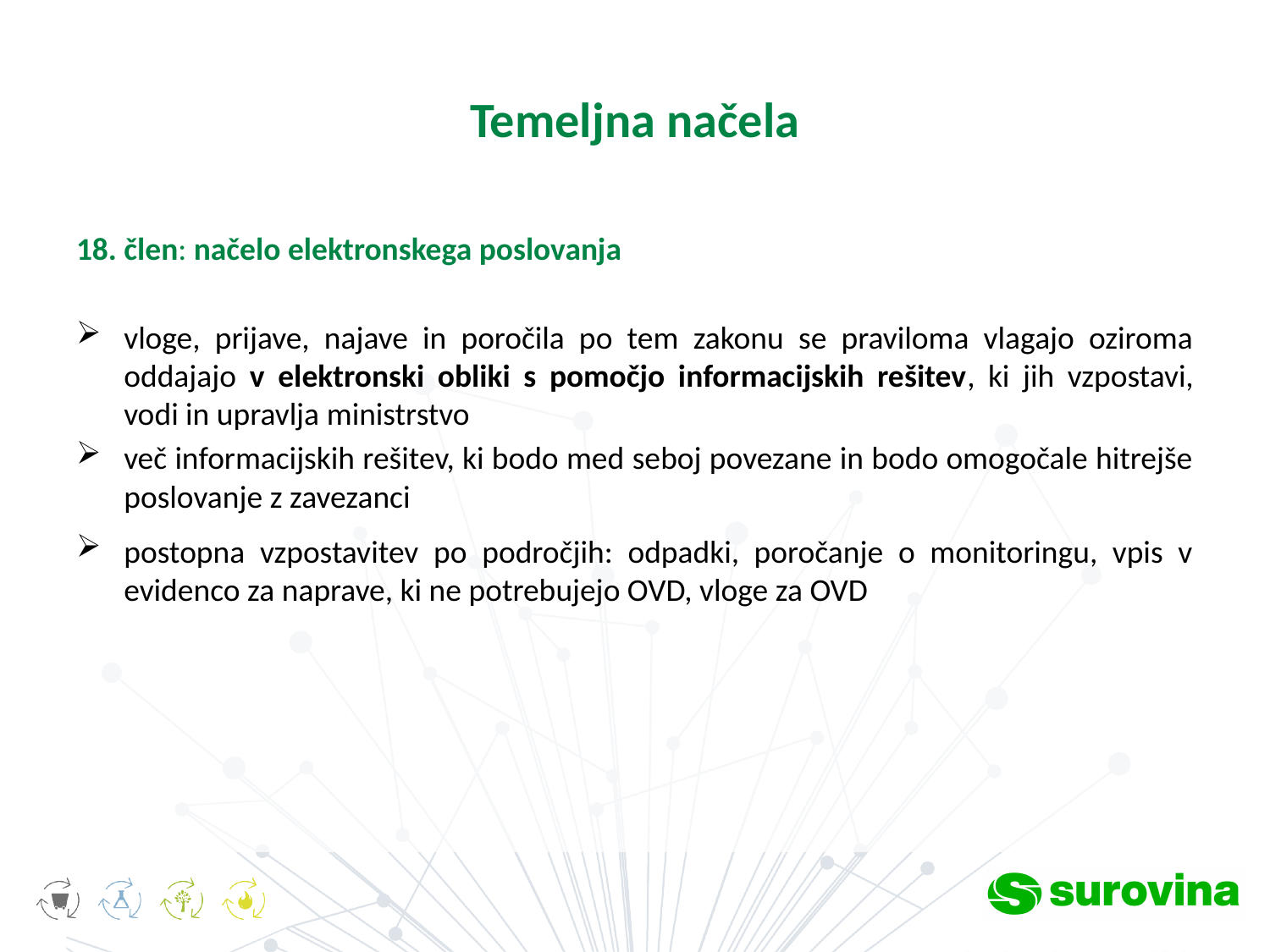

# Temeljna načela
18. člen: načelo elektronskega poslovanja

vloge, prijave, najave in poročila po tem zakonu se praviloma vlagajo oziroma oddajajo v elektronski obliki s pomočjo informacijskih rešitev, ki jih vzpostavi, vodi in upravlja ministrstvo
več informacijskih rešitev, ki bodo med seboj povezane in bodo omogočale hitrejše poslovanje z zavezanci
postopna vzpostavitev po področjih: odpadki, poročanje o monitoringu, vpis v evidenco za naprave, ki ne potrebujejo OVD, vloge za OVD